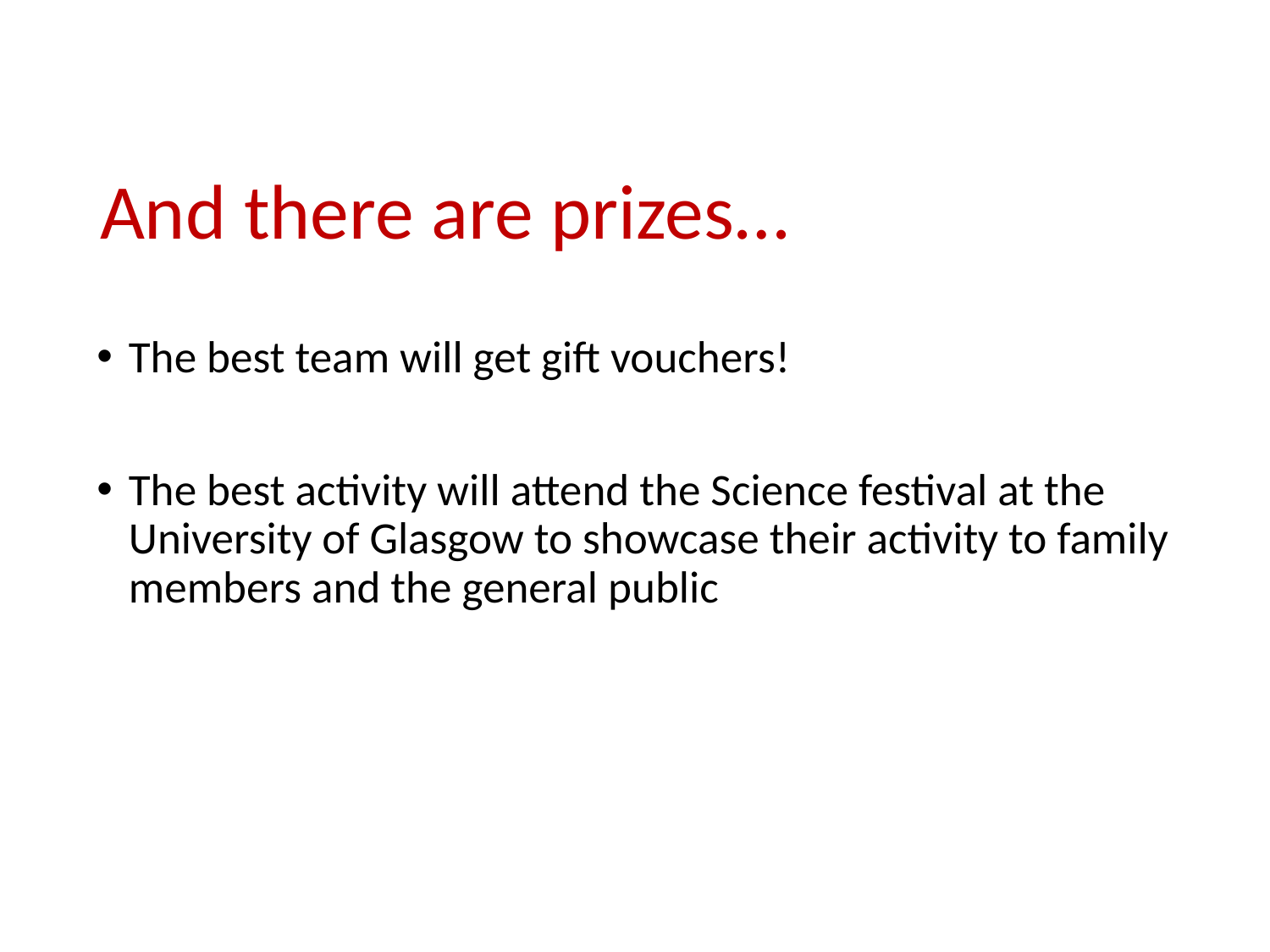

# And there are prizes…
The best team will get gift vouchers!

The best activity will attend the Science festival at the University of Glasgow to showcase their activity to family members and the general public